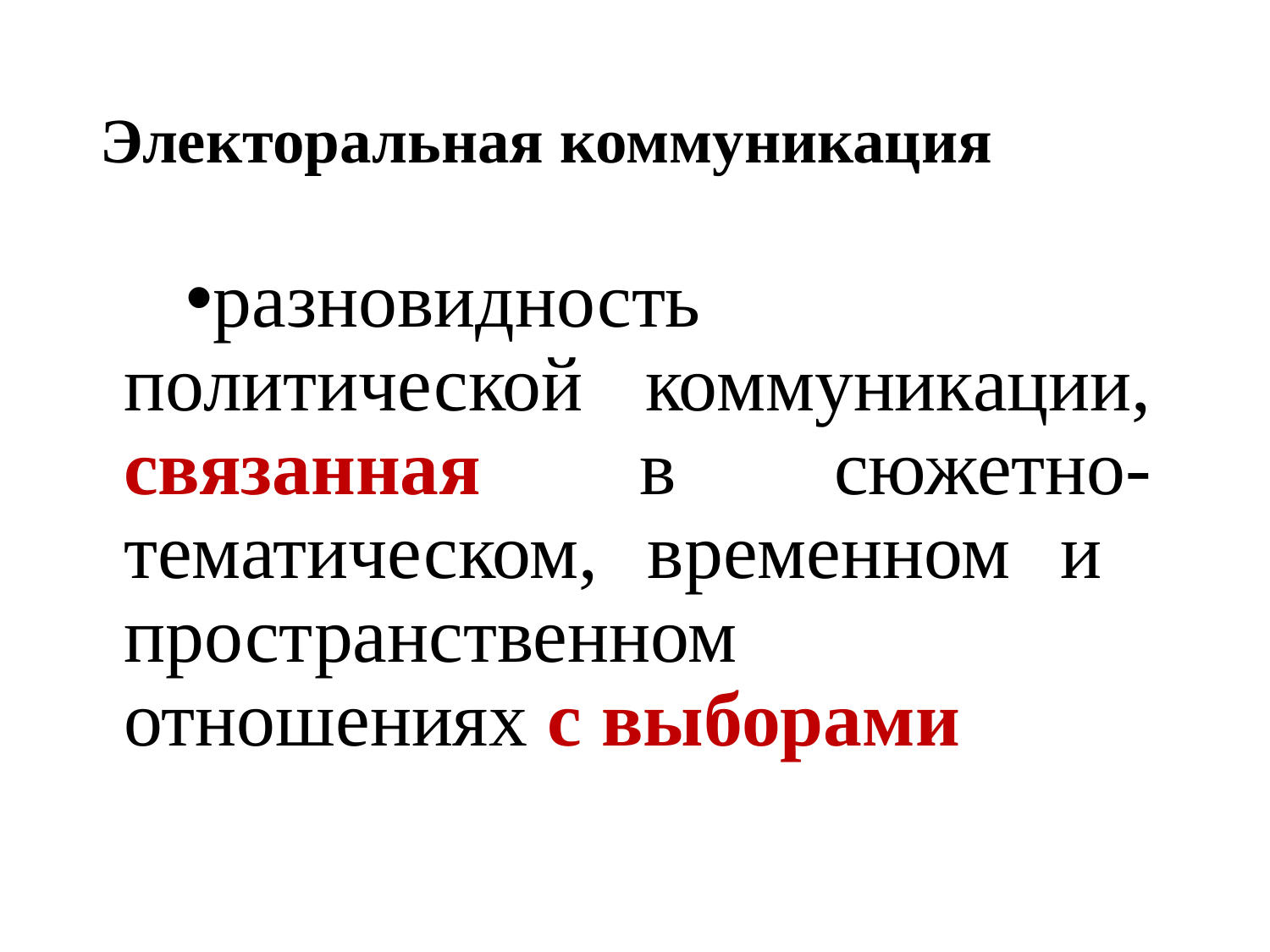

# Электоральная коммуникация
разновидность политической коммуникации, связанная в сюжетно-тематическом, временном и  пространственном отношениях с выборами